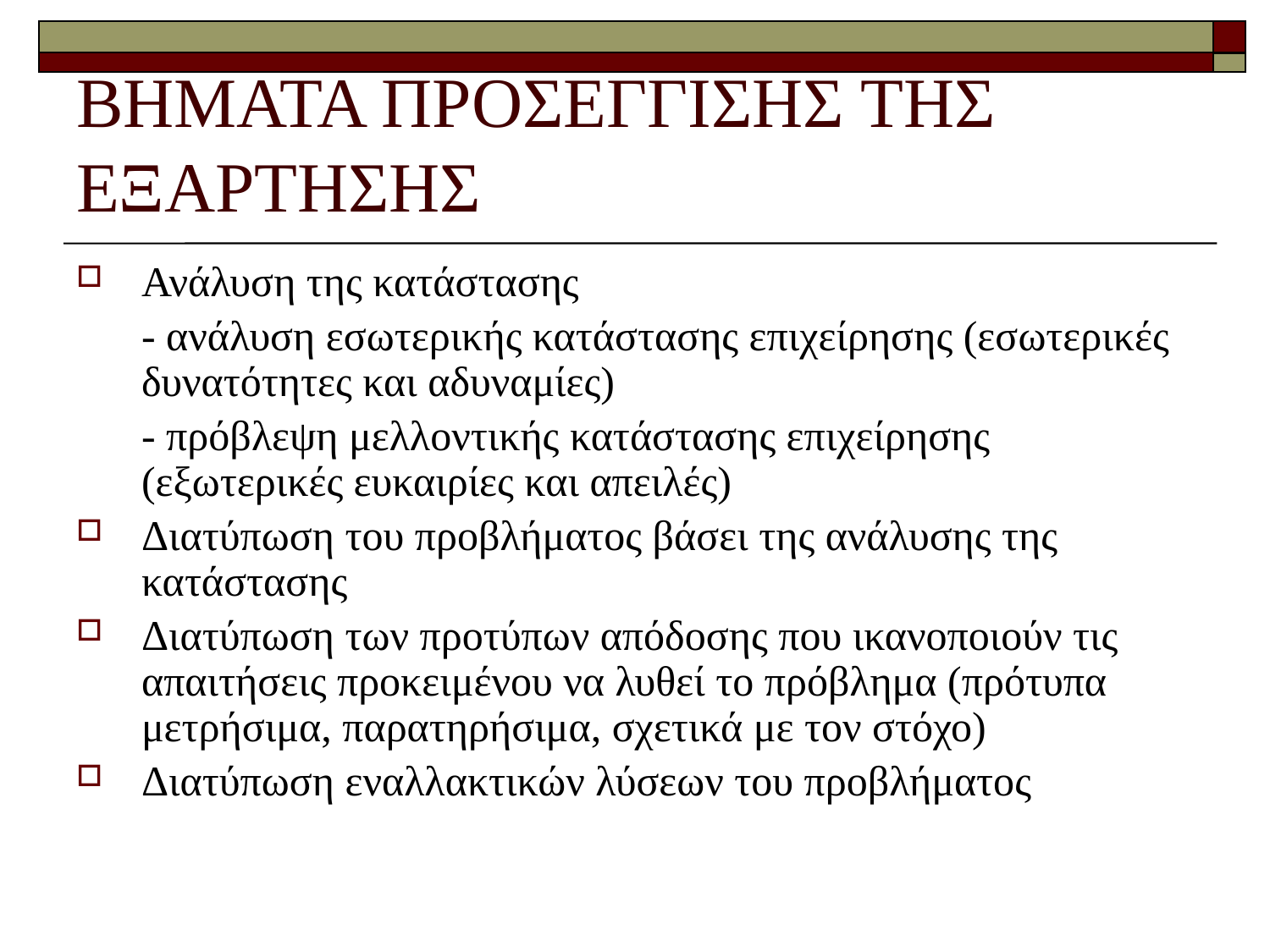

# ΒΗΜΑΤΑ ΠΡΟΣΕΓΓΙΣΗΣ ΤΗΣ ΕΞΑΡΤΗΣΗΣ
Ανάλυση της κατάστασης
	- ανάλυση εσωτερικής κατάστασης επιχείρησης (εσωτερικές δυνατότητες και αδυναμίες)
	- πρόβλεψη μελλοντικής κατάστασης επιχείρησης (εξωτερικές ευκαιρίες και απειλές)
Διατύπωση του προβλήματος βάσει της ανάλυσης της κατάστασης
Διατύπωση των προτύπων απόδοσης που ικανοποιούν τις απαιτήσεις προκειμένου να λυθεί το πρόβλημα (πρότυπα μετρήσιμα, παρατηρήσιμα, σχετικά με τον στόχο)
Διατύπωση εναλλακτικών λύσεων του προβλήματος